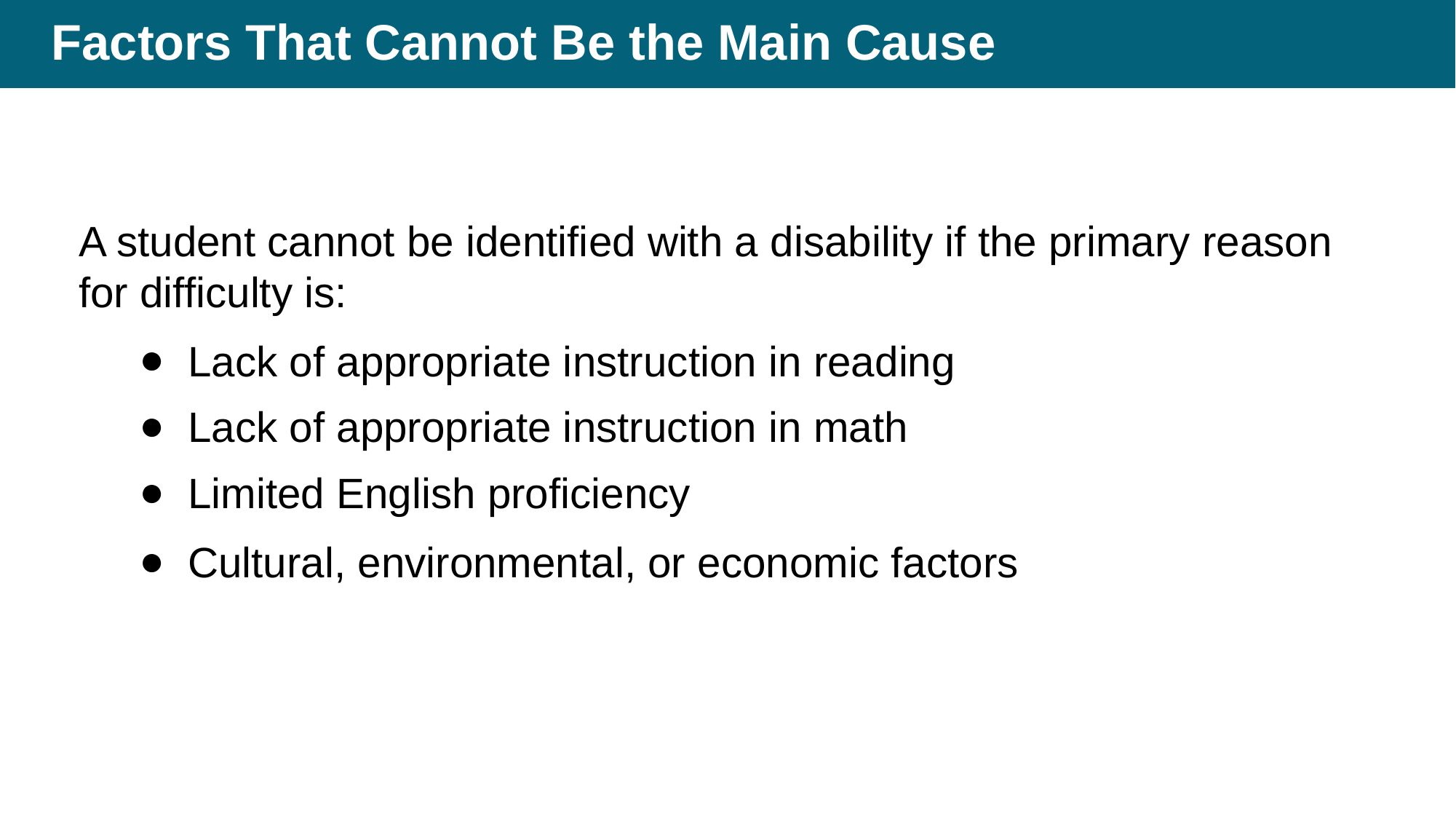

# Factors That Cannot Be the Main Cause
A student cannot be identified with a disability if the primary reason for difficulty is:
Lack of appropriate instruction in reading
Lack of appropriate instruction in math
Limited English proficiency
Cultural, environmental, or economic factors